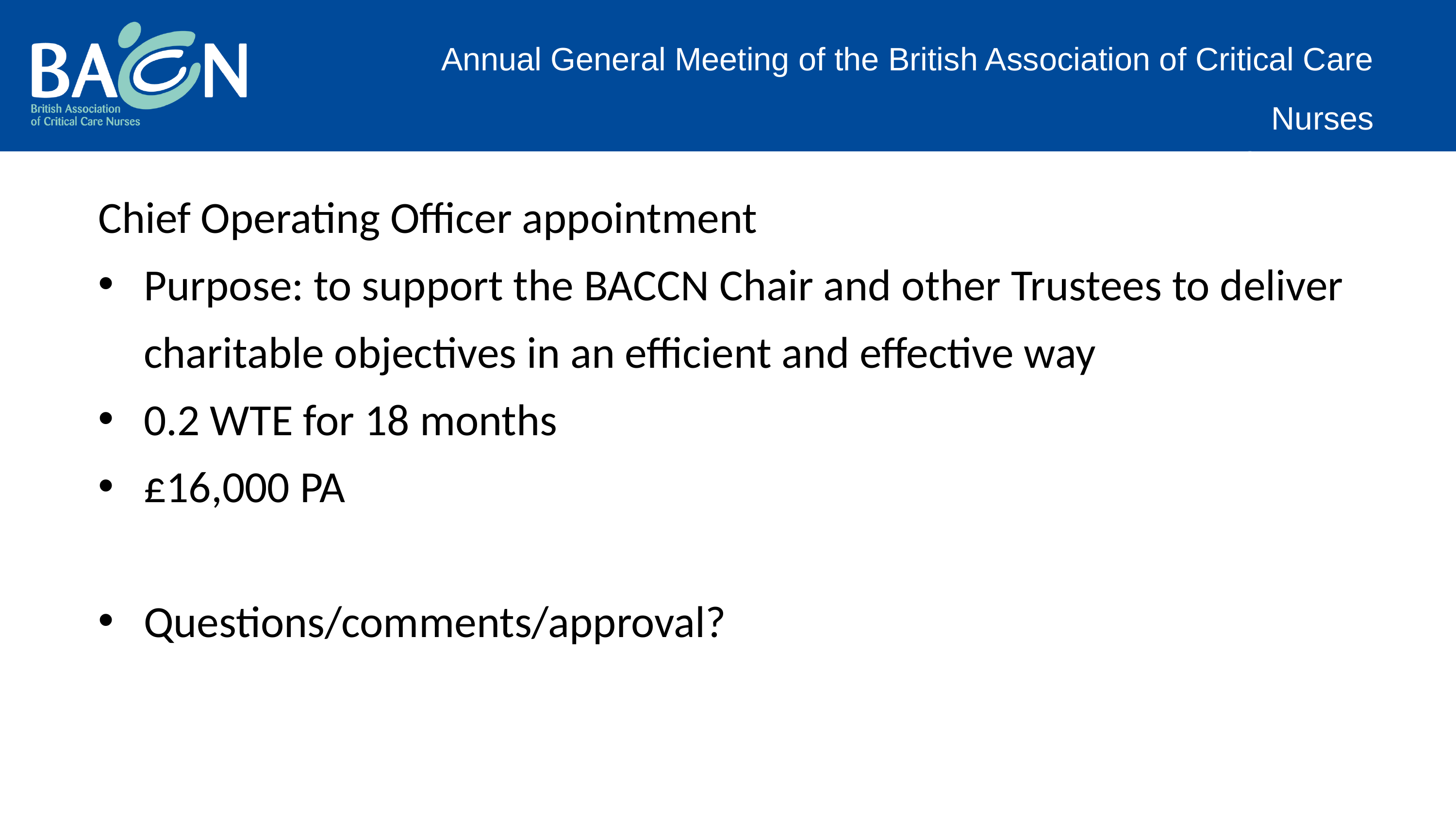

Annual General Meeting of the British Association of Critical Care Nurses
October 2025
Chief Operating Officer appointment
Purpose: to support the BACCN Chair and other Trustees to deliver charitable objectives in an efficient and effective way
0.2 WTE for 18 months
£16,000 PA

Questions/comments/approval?